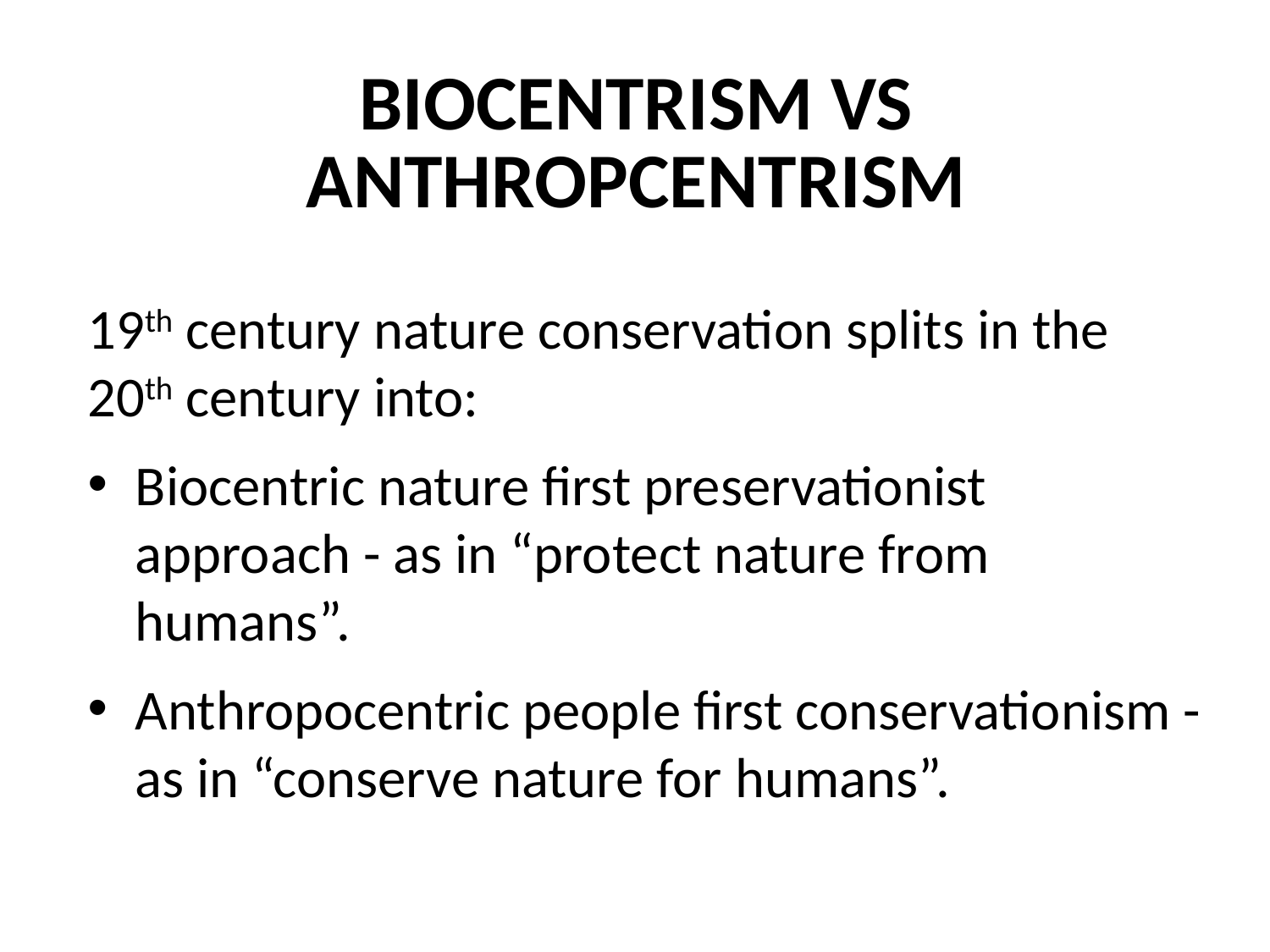

# BIOCENTRISM VS ANTHROPCENTRISM
19th century nature conservation splits in the 20th century into:
Biocentric nature first preservationist approach - as in “protect nature from humans”.
Anthropocentric people first conservationism - as in “conserve nature for humans”.